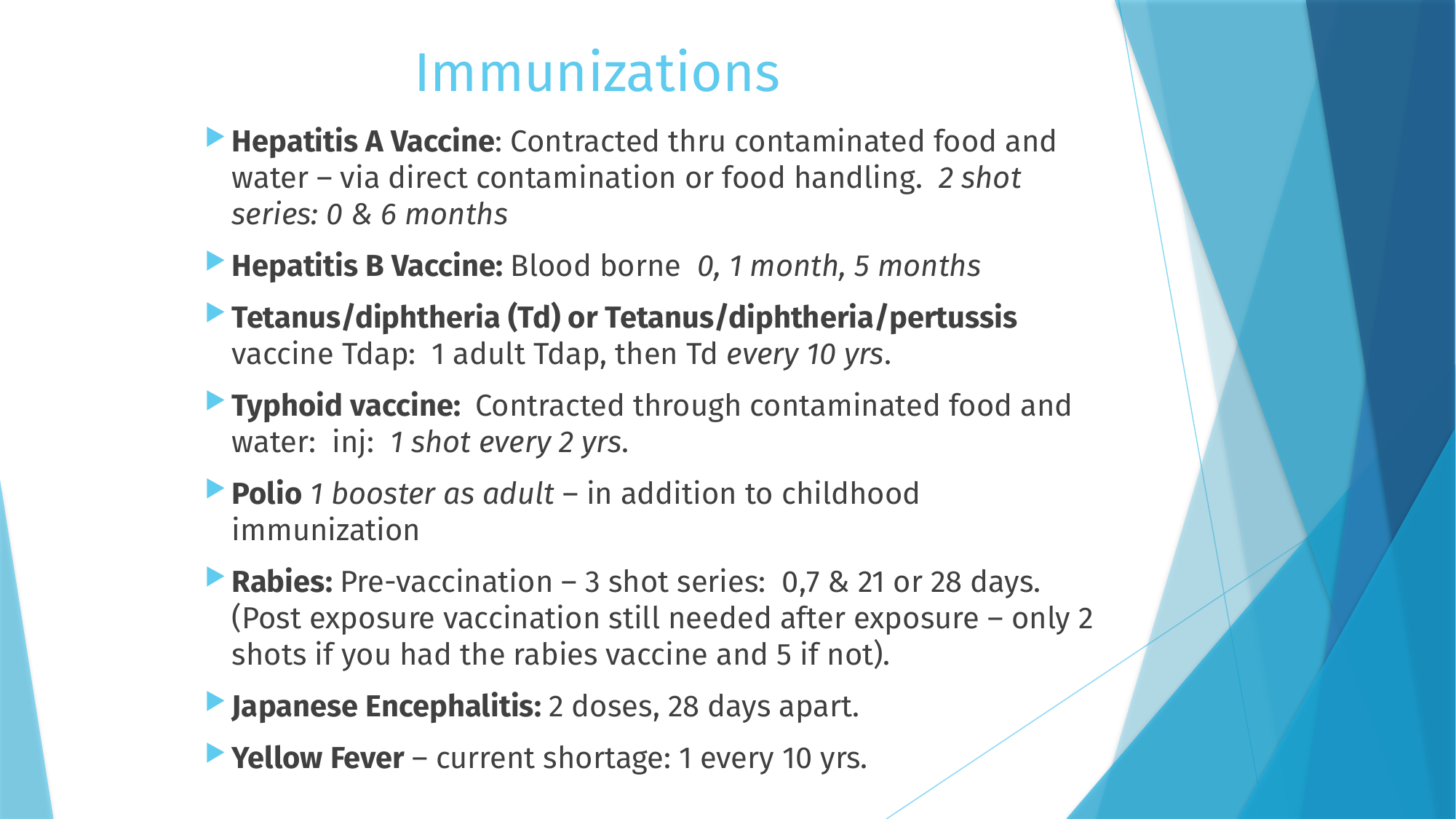

# Immunizations
Hepatitis A Vaccine: Contracted thru contaminated food and water – via direct contamination or food handling.  2 shot series: 0 & 6 months
Hepatitis B Vaccine: Blood borne  0, 1 month, 5 months
Tetanus/diphtheria (Td) or Tetanus/diphtheria/pertussis vaccine Tdap:  1 adult Tdap, then Td every 10 yrs.
Typhoid vaccine:  Contracted through contaminated food and water:  inj:  1 shot every 2 yrs.
Polio 1 booster as adult – in addition to childhood immunization
Rabies: Pre-vaccination – 3 shot series:  0,7 & 21 or 28 days. (Post exposure vaccination still needed after exposure – only 2 shots if you had the rabies vaccine and 5 if not).
Japanese Encephalitis: 2 doses, 28 days apart.
Yellow Fever – current shortage: 1 every 10 yrs.